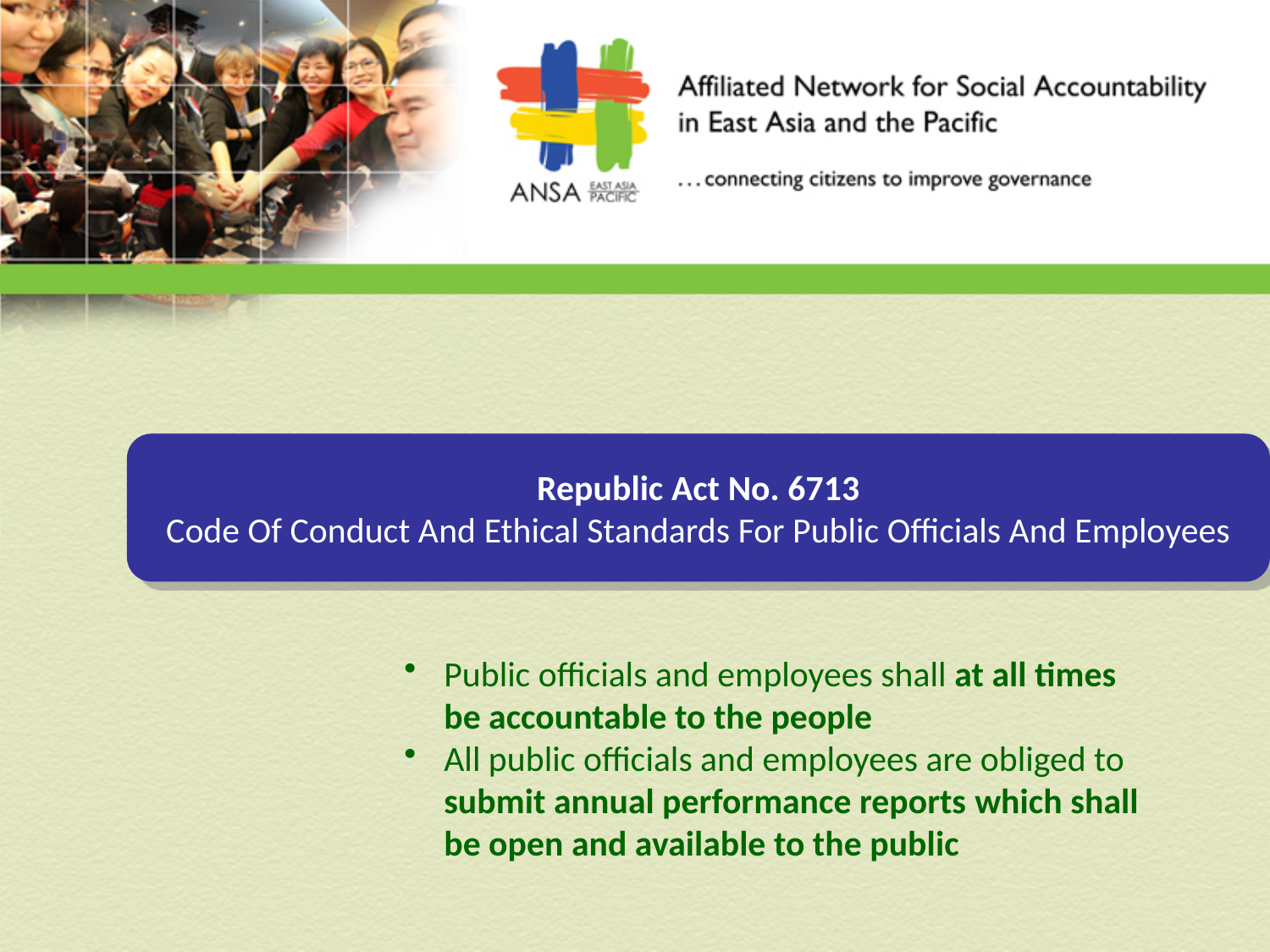

Republic Act No. 6713
Code Of Conduct And Ethical Standards For Public Officials And Employees
Public officials and employees shall at all times be accountable to the people
All public officials and employees are obliged to submit annual performance reports which shall be open and available to the public